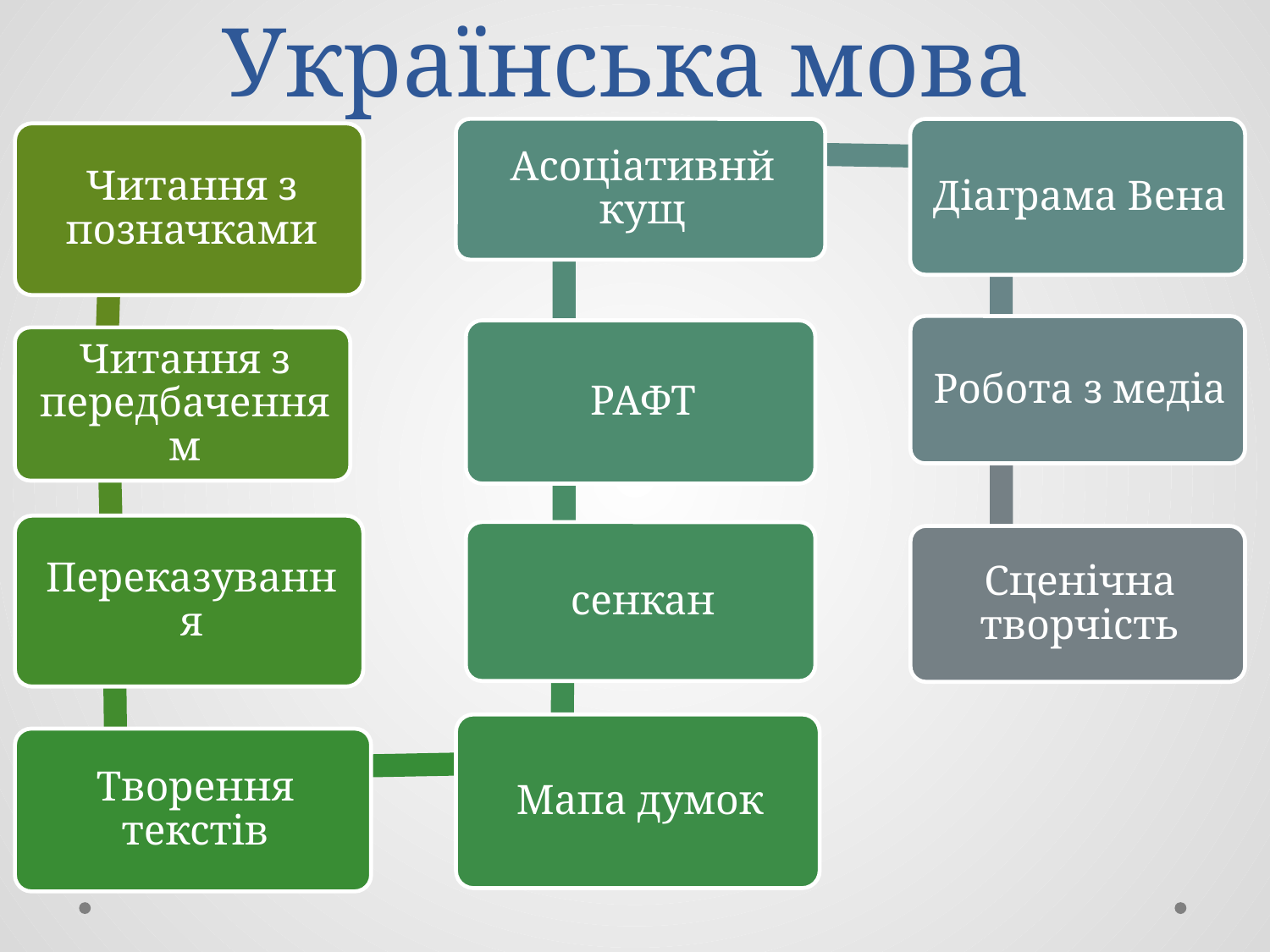

# Українська мова
Читання з позначками
Читання з передбаченням
Переказування
Творення текстів
Мапа думок
сенкан
РАФТ
Асоціативнй кущ
Діаграма Вена
Робота з медіа
Сценічна творчість